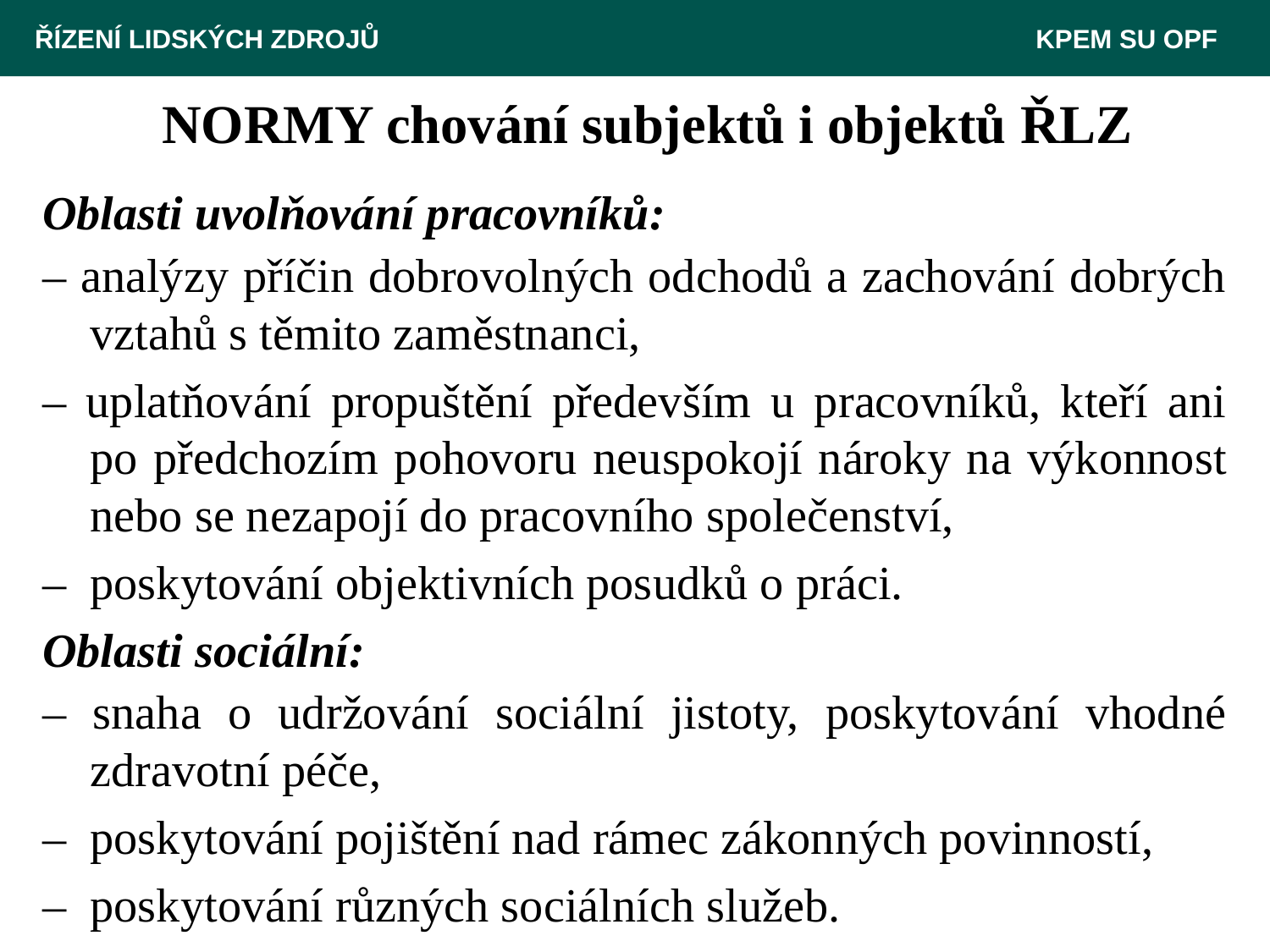

ŘÍZENÍ LIDSKÝCH ZDROJŮ 						 KPEM SU OPF
# NORMY chování subjektů i objektů ŘLZ
Oblasti uvolňování pracovníků:
– analýzy příčin dobrovolných odchodů a zachování dobrých vztahů s těmito zaměstnanci,
– uplatňování propuštění především u pracovníků, kteří ani po předchozím pohovoru neuspokojí nároky na výkonnost nebo se nezapojí do pracovního společenství,
–  poskytování objektivních posudků o práci.
Oblasti sociální:
– snaha o udržování sociální jistoty, poskytování vhodné zdravotní péče,
–  poskytování pojištění nad rámec zákonných povinností,
–  poskytování různých sociálních služeb.